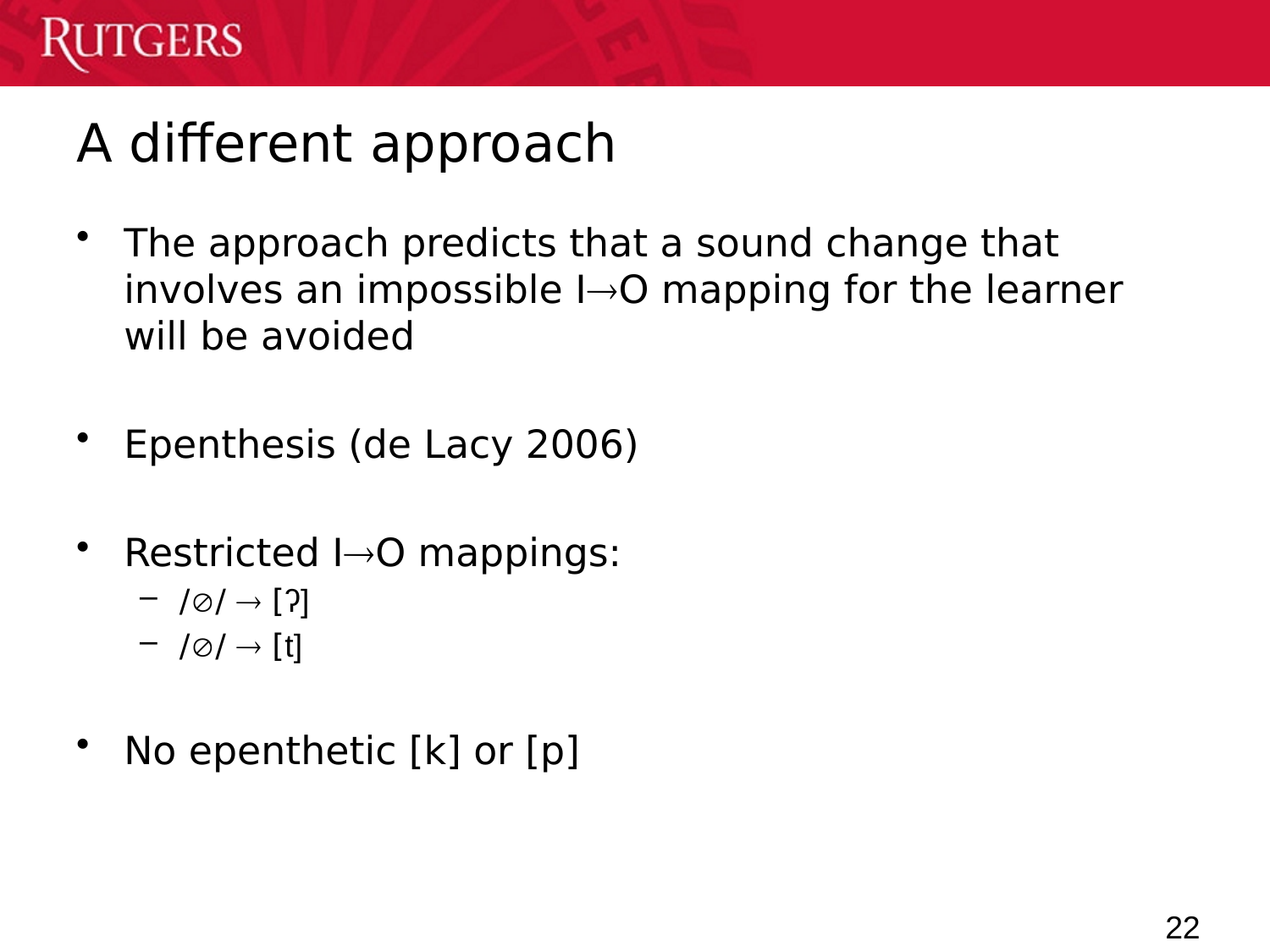

# A different approach
The approach predicts that a sound change that involves an impossible I→O mapping for the learner will be avoided

Epenthesis (de Lacy 2006)

Restricted I→O mappings:
/∅/ → [ʔ]
/∅/ → [t]

No epenthetic [k] or [p]